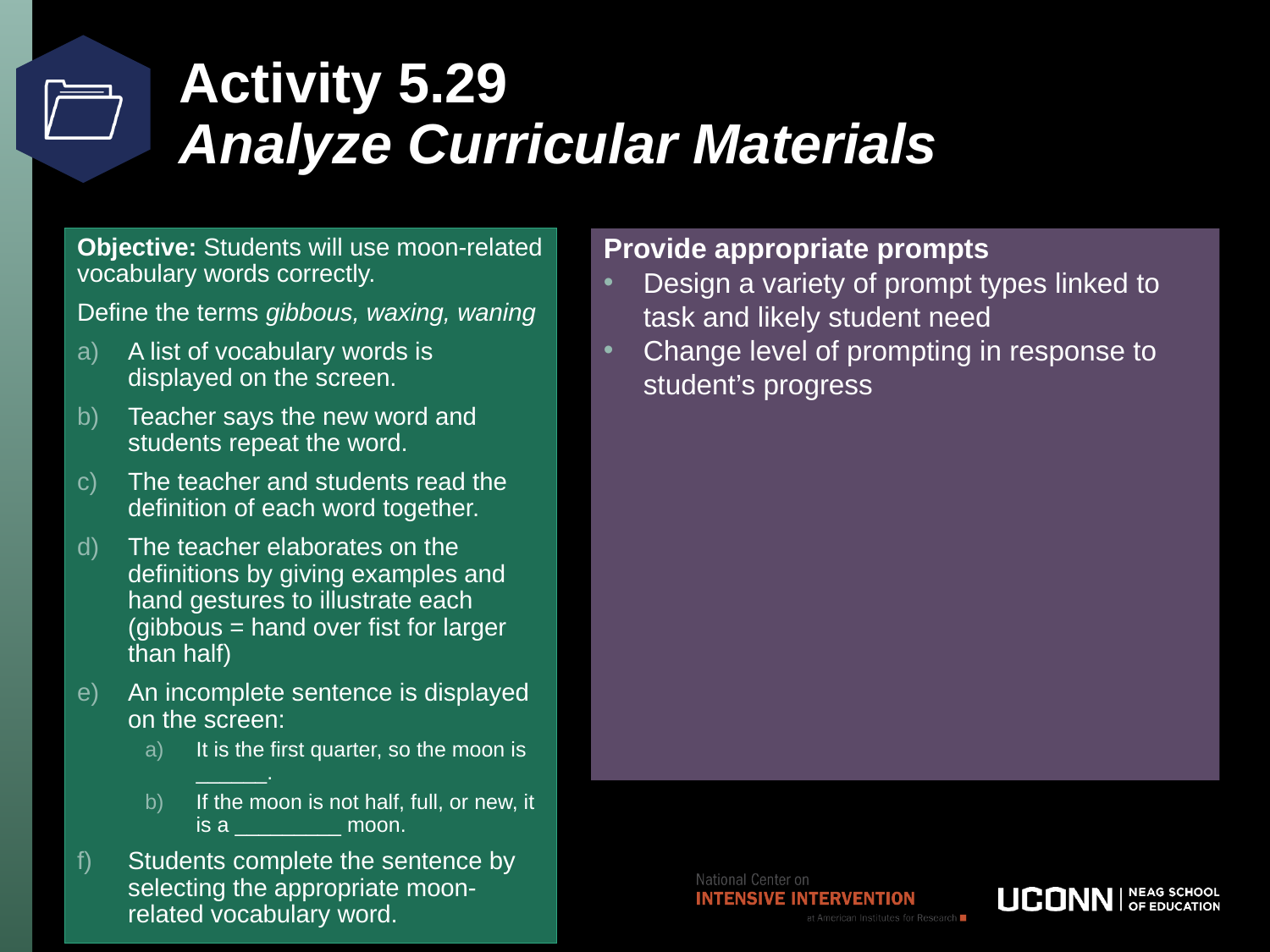

# Activity 5.29 Analyze Curricular Materials
Objective: Students will use moon-related vocabulary words correctly.
Define the terms gibbous, waxing, waning
A list of vocabulary words is displayed on the screen.
Teacher says the new word and students repeat the word.
The teacher and students read the definition of each word together.
The teacher elaborates on the definitions by giving examples and hand gestures to illustrate each (gibbous = hand over fist for larger than half)
An incomplete sentence is displayed on the screen:
It is the first quarter, so the moon is ______.
If the moon is not half, full, or new, it is a _________ moon.
Students complete the sentence by selecting the appropriate moon-related vocabulary word.
Provide appropriate prompts
Design a variety of prompt types linked to task and likely student need
Change level of prompting in response to student’s progress
Here’s a way of reviewing students’ knowledge of moon-related vocabulary words. Examine the checklist and decide how to incorporate appropriate use of prompts.